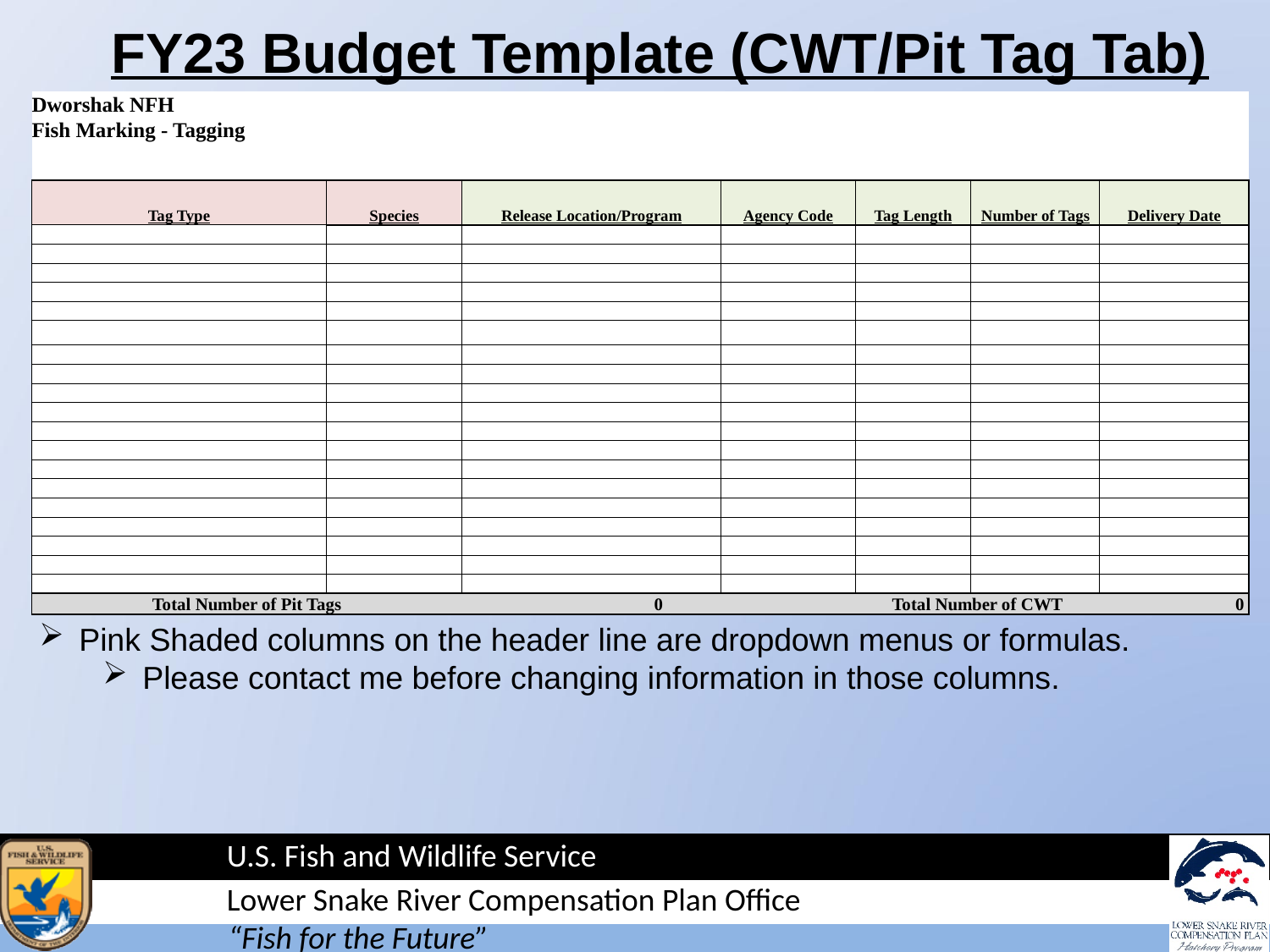

FY23 Budget Template (CWT/Pit Tag Tab)
| Dworshak NFH |  |  |  |  |  |  |
| --- | --- | --- | --- | --- | --- | --- |
| Fish Marking - Tagging |  |  |  |  |  |  |
|  |  |  |  |  |  |  |
|  |  |  |  |  |  |  |
| Tag Type | Species | Release Location/Program | Agency Code | Tag Length | Number of Tags | Delivery Date |
|  |  |  |  |  |  |  |
|  |  |  |  |  |  |  |
|  |  |  |  |  |  |  |
|  |  |  |  |  |  |  |
|  |  |  |  |  |  |  |
|  |  |  |  |  |  |  |
|  |  |  |  |  |  |  |
|  |  |  |  |  |  |  |
|  |  |  |  |  |  |  |
|  |  |  |  |  |  |  |
|  |  |  |  |  |  |  |
|  |  |  |  |  |  |  |
|  |  |  |  |  |  |  |
|  |  |  |  |  |  |  |
|  |  |  |  |  |  |  |
|  |  |  |  |  |  |  |
|  |  |  |  |  |  |  |
|  |  |  |  |  |  |  |
|  |  |  |  |  |  |  |
| Total Number of Pit Tags |  | 0 |  | Total Number of CWT |  | 0 |
Pink Shaded columns on the header line are dropdown menus or formulas.
Please contact me before changing information in those columns.